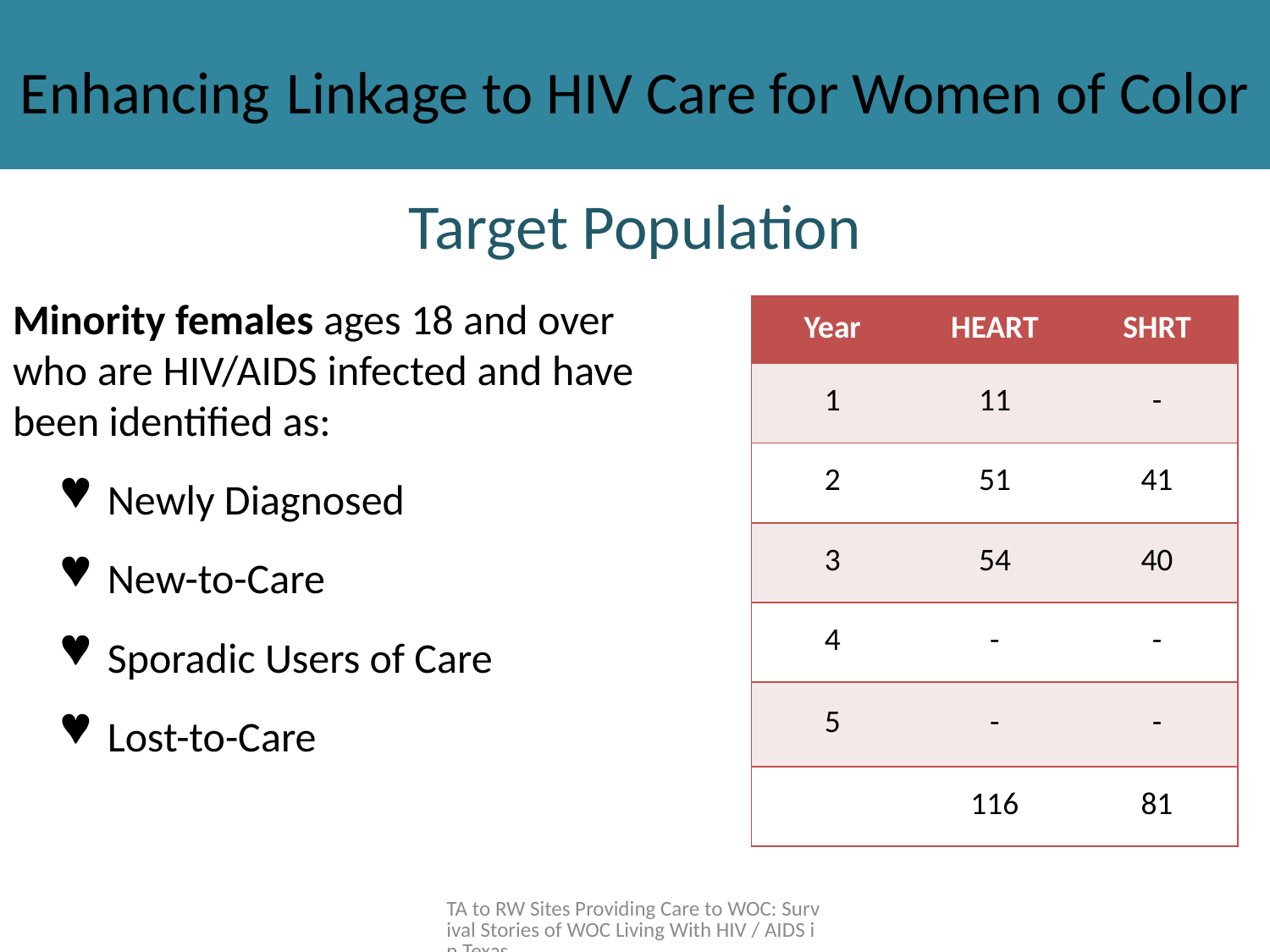

# Enhancing Linkage to HIV Care for Women of Color
Target Population
Minority females ages 18 and over     who are HIV/AIDS infected and have   been identified as:
Newly Diagnosed
New-to-Care
Sporadic Users of Care
Lost-to-Care

| Year | HEART | SHRT |
| --- | --- | --- |
| 1 | 11 | - |
| 2 | 51 | 41 |
| 3 | 54 | 40 |
| 4 | - | - |
| 5 | - | - |
|  | 116 | 81 |
TA to RW Sites Providing Care to WOC: Survival Stories of WOC Living With HIV / AIDS in Texas